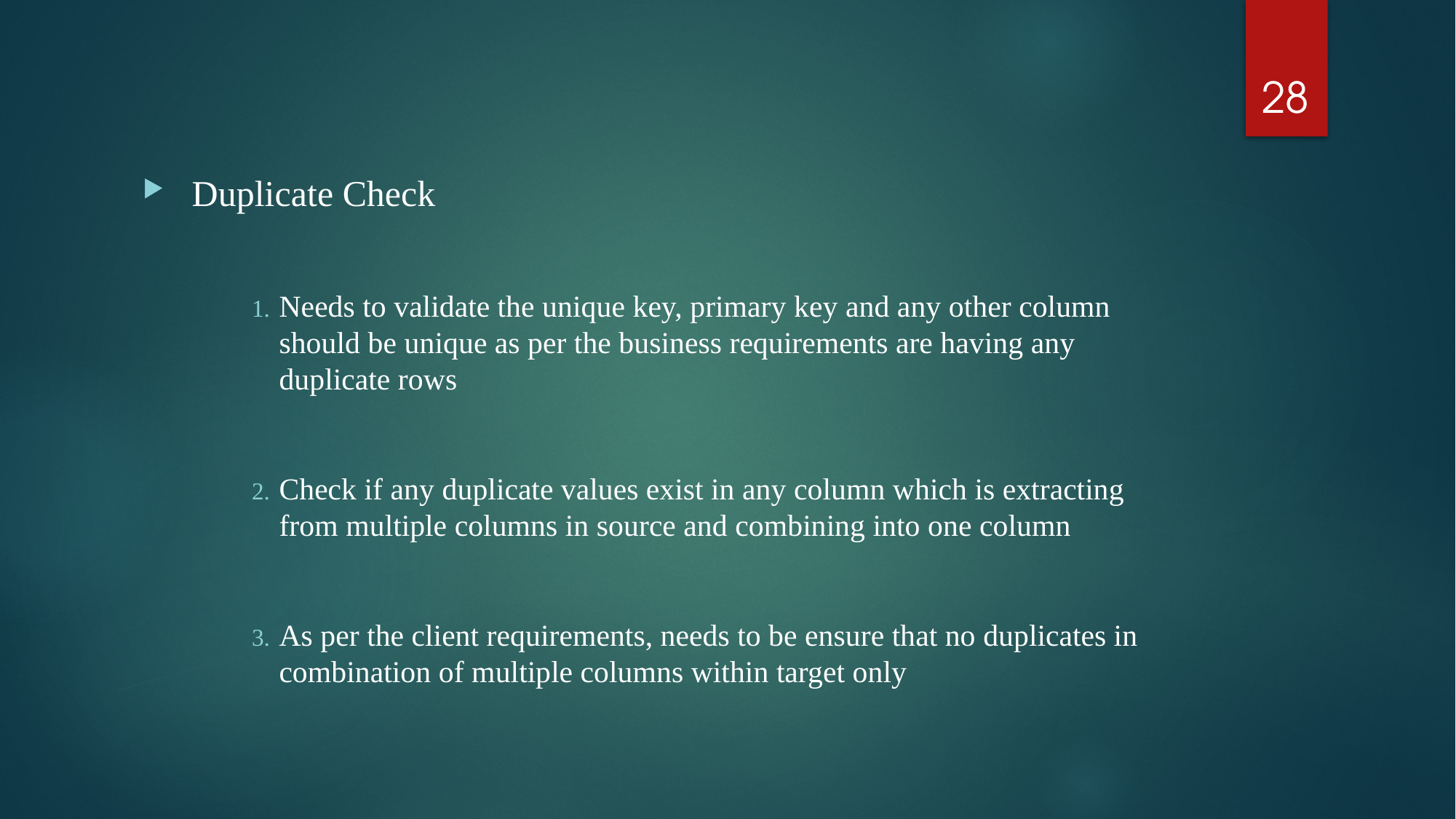

28
 Duplicate Check

Needs to validate the unique key, primary key and any other column should be unique as per the business requirements are having any duplicate rows

Check if any duplicate values exist in any column which is extracting from multiple columns in source and combining into one column

As per the client requirements, needs to be ensure that no duplicates in combination of multiple columns within target only